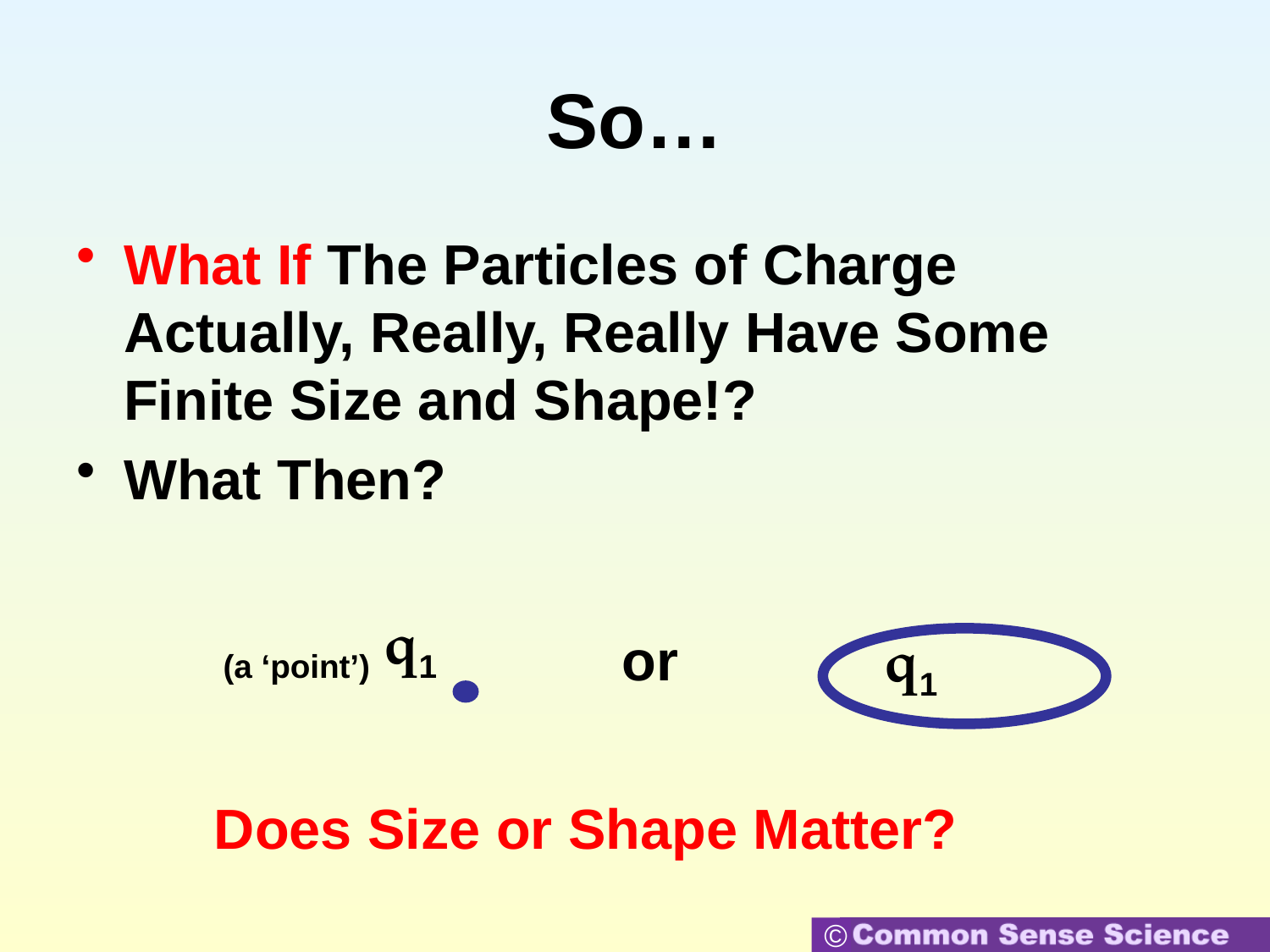

# So…
What If The Particles of Charge Actually, Really, Really Have Some Finite Size and Shape!?
What Then?
(a ‘point’) q1
or
q1

Does Size or Shape Matter?